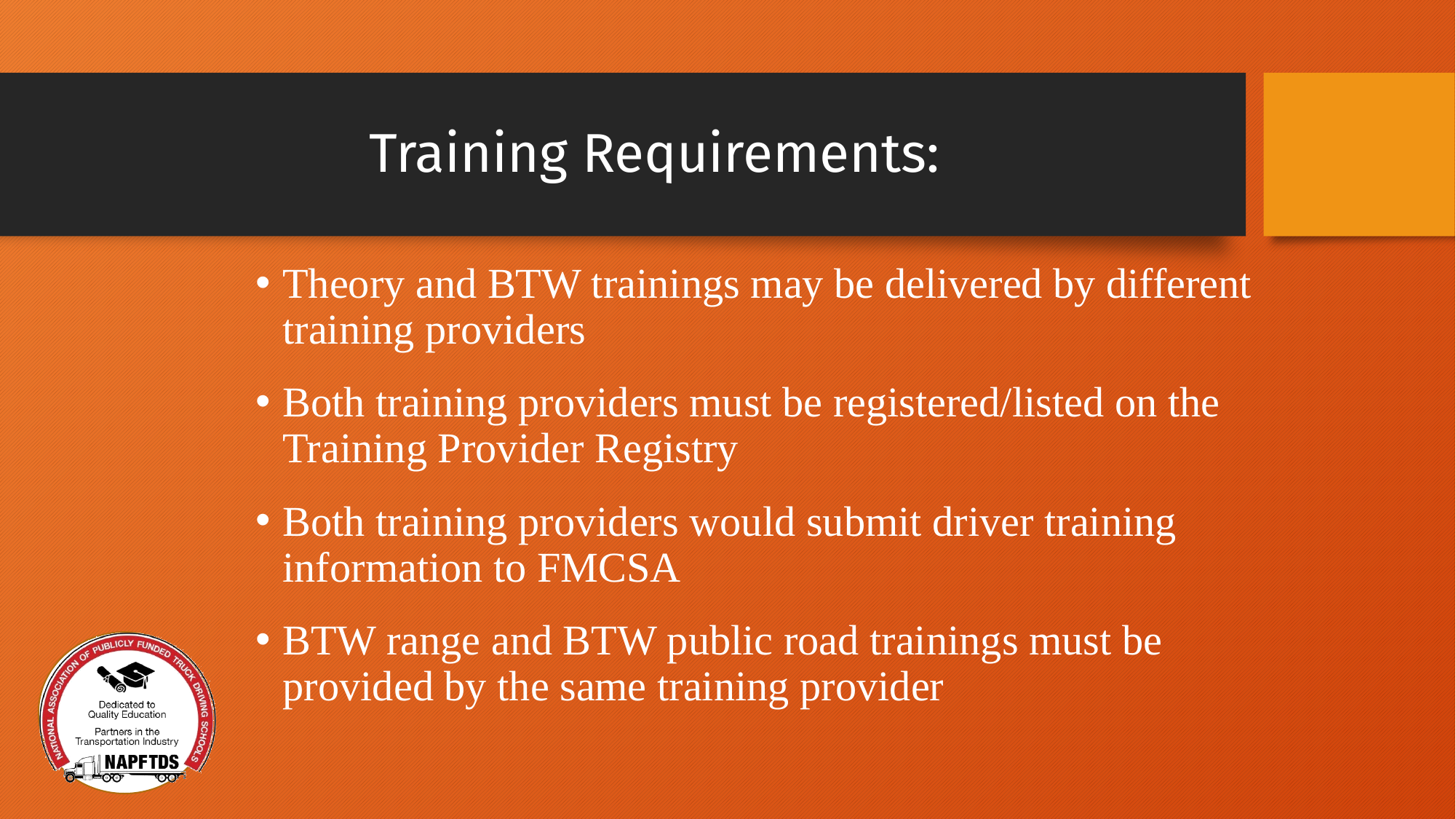

# Training Requirements:
Theory and BTW trainings may be delivered by different training providers
Both training providers must be registered/listed on the Training Provider Registry
Both training providers would submit driver training information to FMCSA
BTW range and BTW public road trainings must be provided by the same training provider